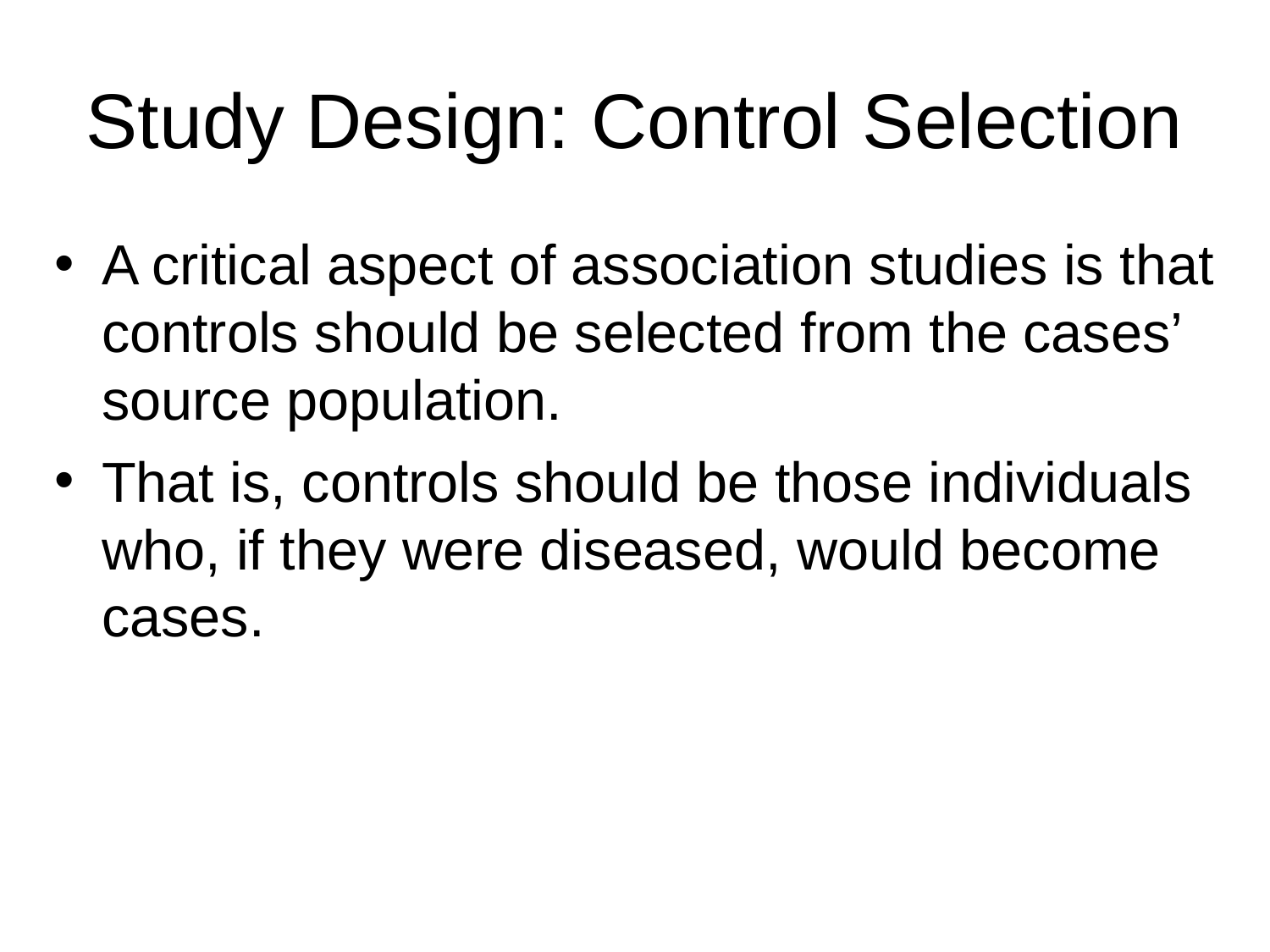

Study Design: Control Selection
A critical aspect of association studies is that controls should be selected from the cases’ source population.
That is, controls should be those individuals who, if they were diseased, would become cases.